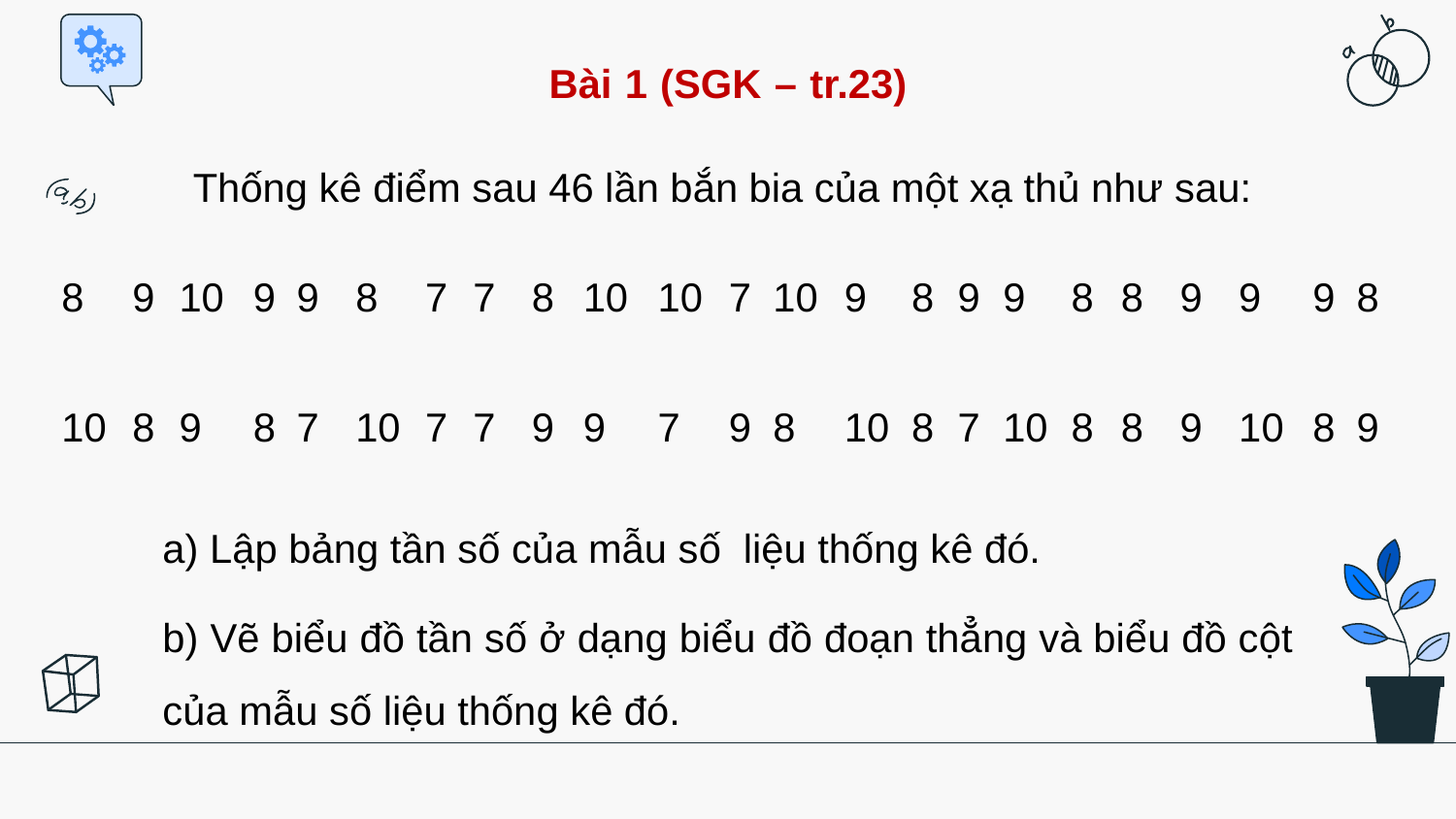

Bài 1 (SGK – tr.23)
Thống kê điểm sau 46 lần bắn bia của một xạ thủ như sau:
| 8 | 9 | 10 | 9 | 9 | 8 | 7 | 7 | 8 | 10 | 10 | 7 | 10 | 9 | 8 | 9 | 9 | 8 | 8 | 9 | 9 | 9 | 8 |
| --- | --- | --- | --- | --- | --- | --- | --- | --- | --- | --- | --- | --- | --- | --- | --- | --- | --- | --- | --- | --- | --- | --- |
| 10 | 8 | 9 | 8 | 7 | 10 | 7 | 7 | 9 | 9 | 7 | 9 | 8 | 10 | 8 | 7 | 10 | 8 | 8 | 9 | 10 | 8 | 9 |
a) Lập bảng tần số của mẫu số  liệu thống kê đó.
b) Vẽ biểu đồ tần số ở dạng biểu đồ đoạn thẳng và biểu đồ cột của mẫu số liệu thống kê đó.